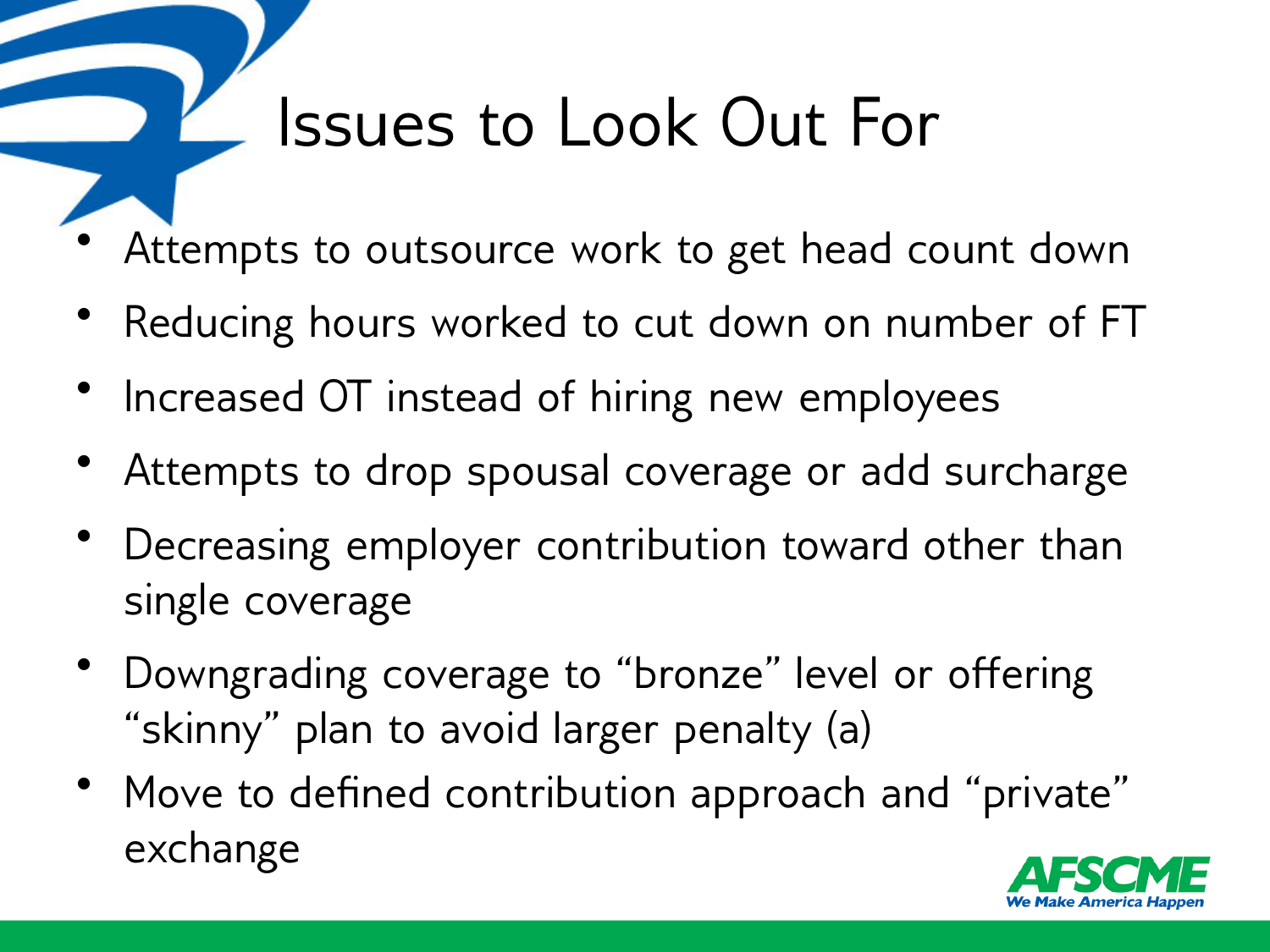

# Issues to Look Out For
Attempts to outsource work to get head count down

Reducing hours worked to cut down on number of FT

Increased OT instead of hiring new employees

Attempts to drop spousal coverage or add surcharge

Decreasing employer contribution toward other than single coverage

Downgrading coverage to “bronze” level or offering “skinny” plan to avoid larger penalty (a)
Move to defined contribution approach and “private” exchange